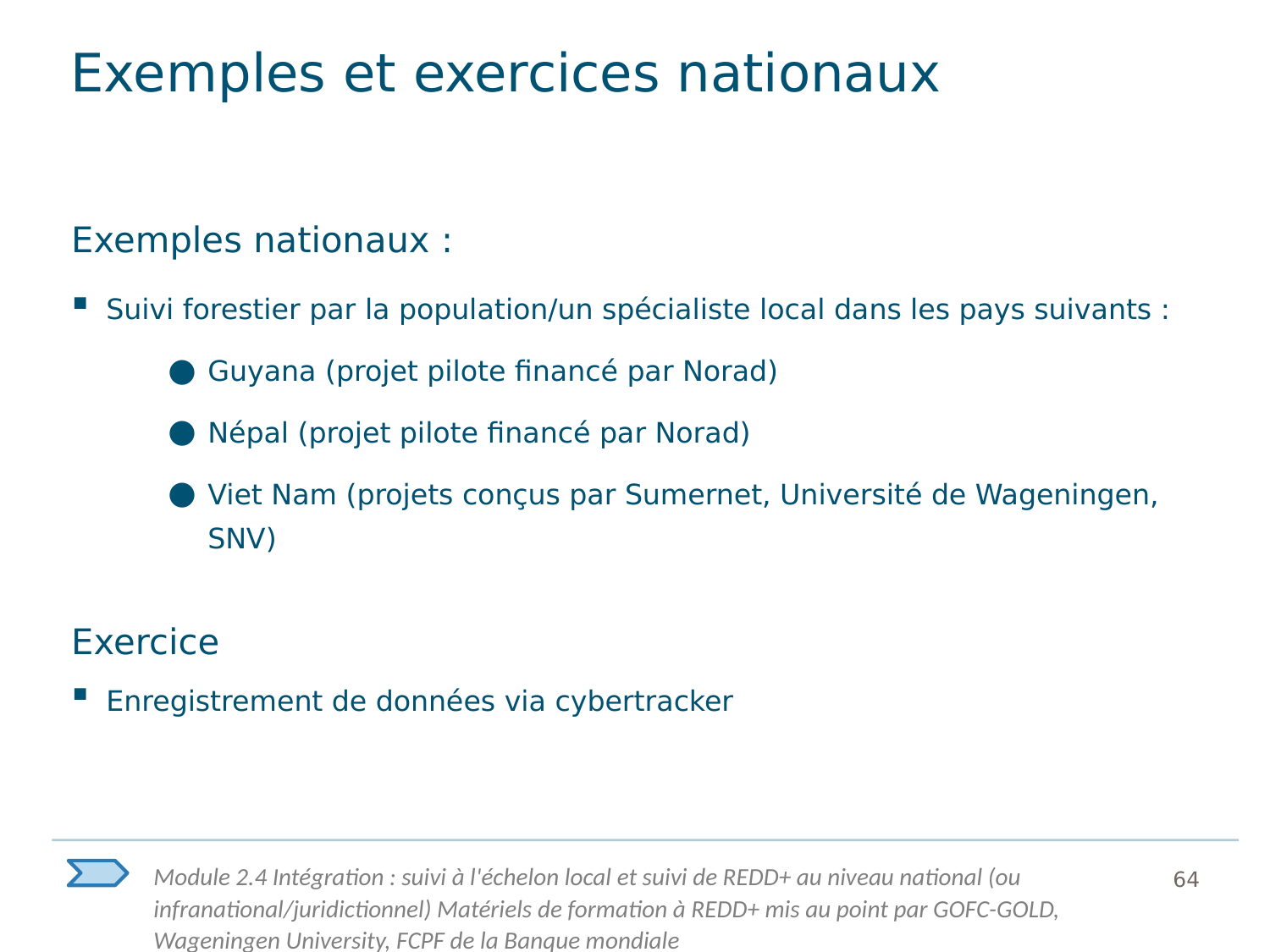

# Exemples et exercices nationaux
Exemples nationaux :
Suivi forestier par la population/un spécialiste local dans les pays suivants :
Guyana (projet pilote financé par Norad)
Népal (projet pilote financé par Norad)
Viet Nam (projets conçus par Sumernet, Université de Wageningen, SNV)
Exercice
Enregistrement de données via cybertracker